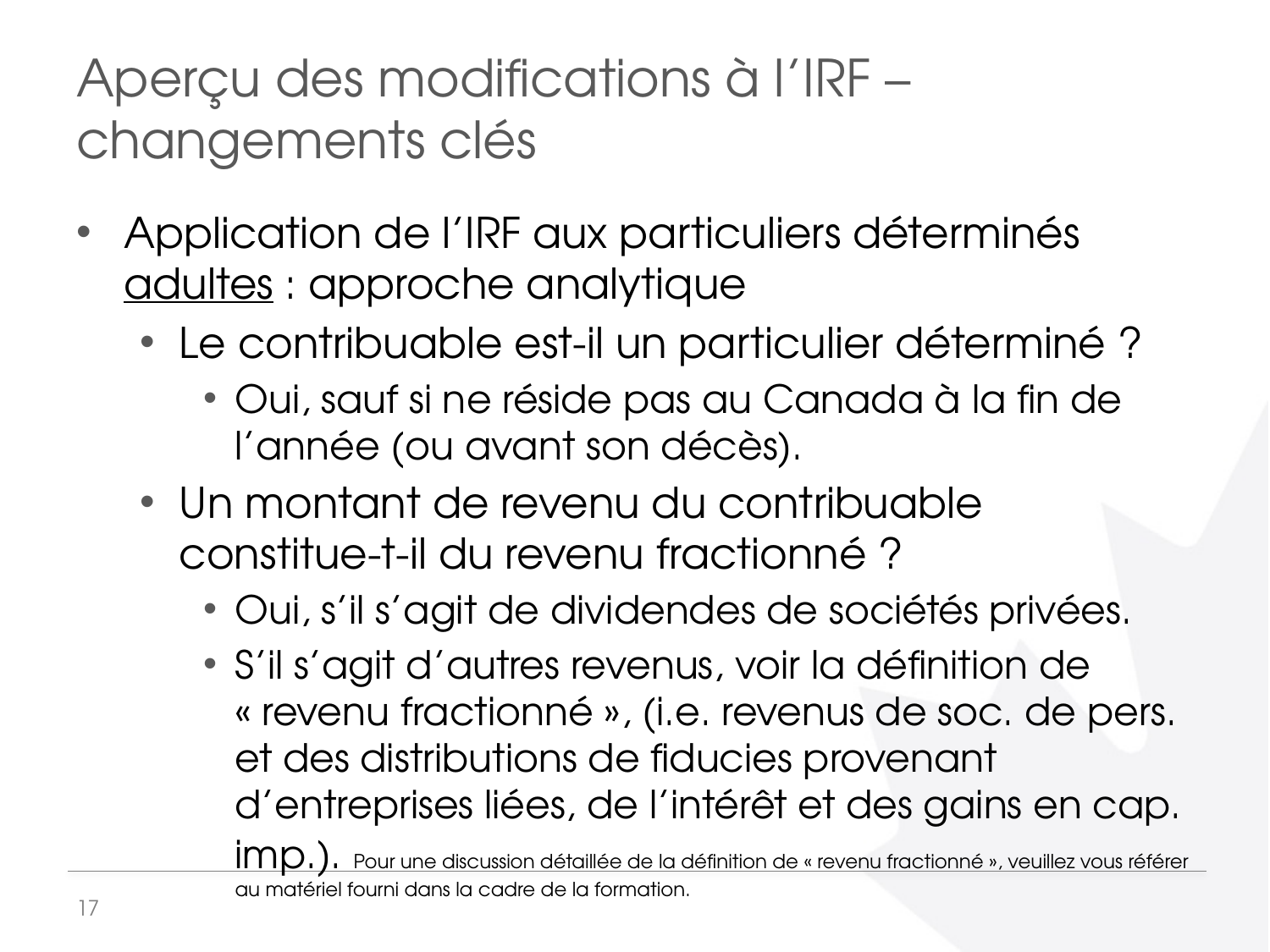

# Aperçu des modifications à l’IRF – changements clés
Application de l’IRF aux particuliers déterminés adultes : approche analytique
Le contribuable est-il un particulier déterminé ?
Oui, sauf si ne réside pas au Canada à la fin de l’année (ou avant son décès).
Un montant de revenu du contribuable constitue-t-il du revenu fractionné ?
Oui, s’il s’agit de dividendes de sociétés privées.
S’il s’agit d’autres revenus, voir la définition de « revenu fractionné », (i.e. revenus de soc. de pers. et des distributions de fiducies provenant d’entreprises liées, de l’intérêt et des gains en cap. imp.). Pour une discussion détaillée de la définition de « revenu fractionné », veuillez vous référer au matériel fourni dans la cadre de la formation.
17